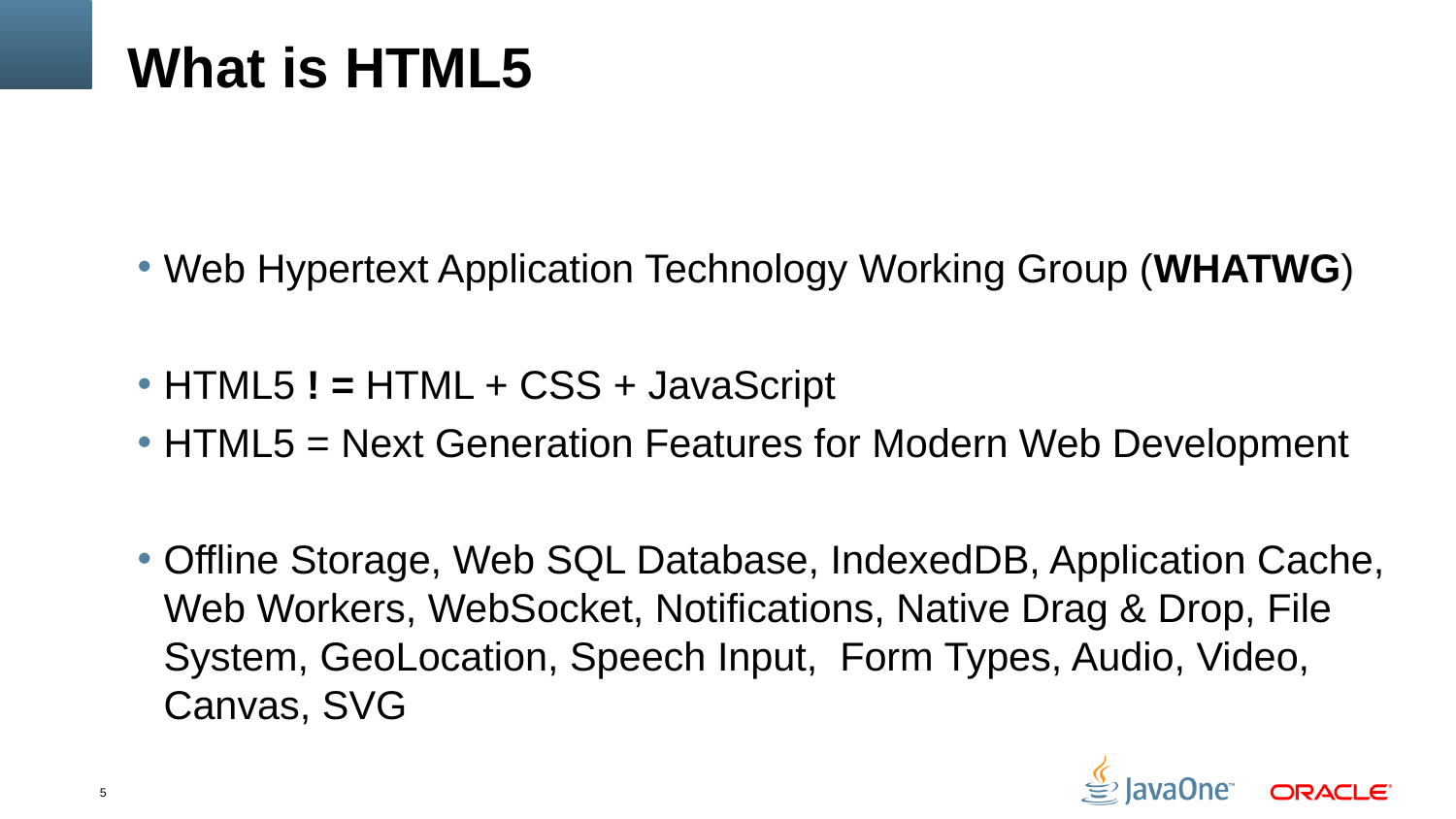

# What is HTML5

Web Hypertext Application Technology Working Group (WHATWG)

HTML5 ! = HTML + CSS + JavaScript
HTML5 = Next Generation Features for Modern Web Development

Offline Storage, Web SQL Database, IndexedDB, Application Cache, Web Workers, WebSocket, Notifications, Native Drag & Drop, File System, GeoLocation, Speech Input,  Form Types, Audio, Video, Canvas, SVG